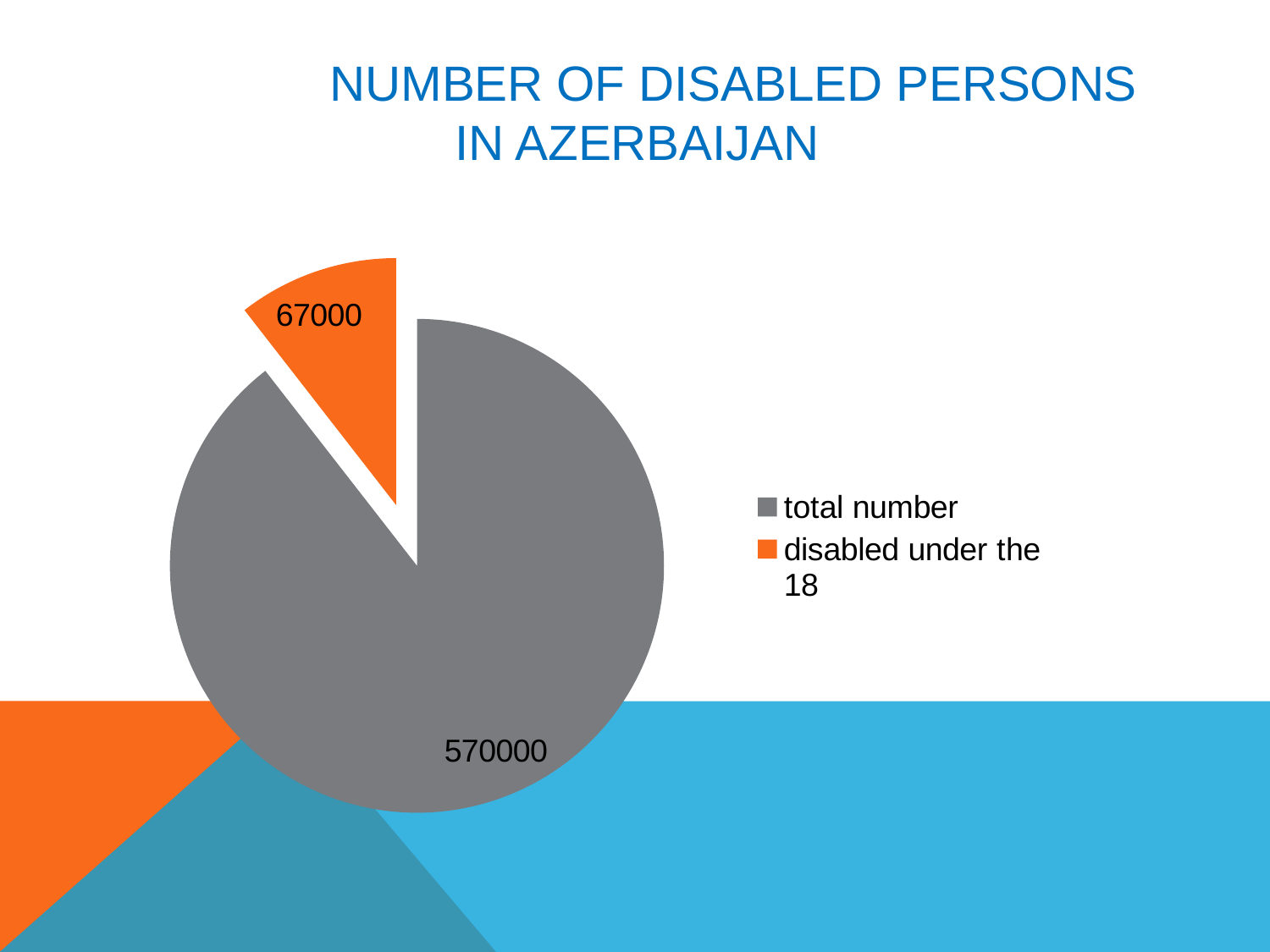

# Number of disabled persons in azerbaijan

### Chart

| Category | Столбец1 |
|---|---|
| total number  | 570000.0 |
| disabled under the 18 | 67000.0 |